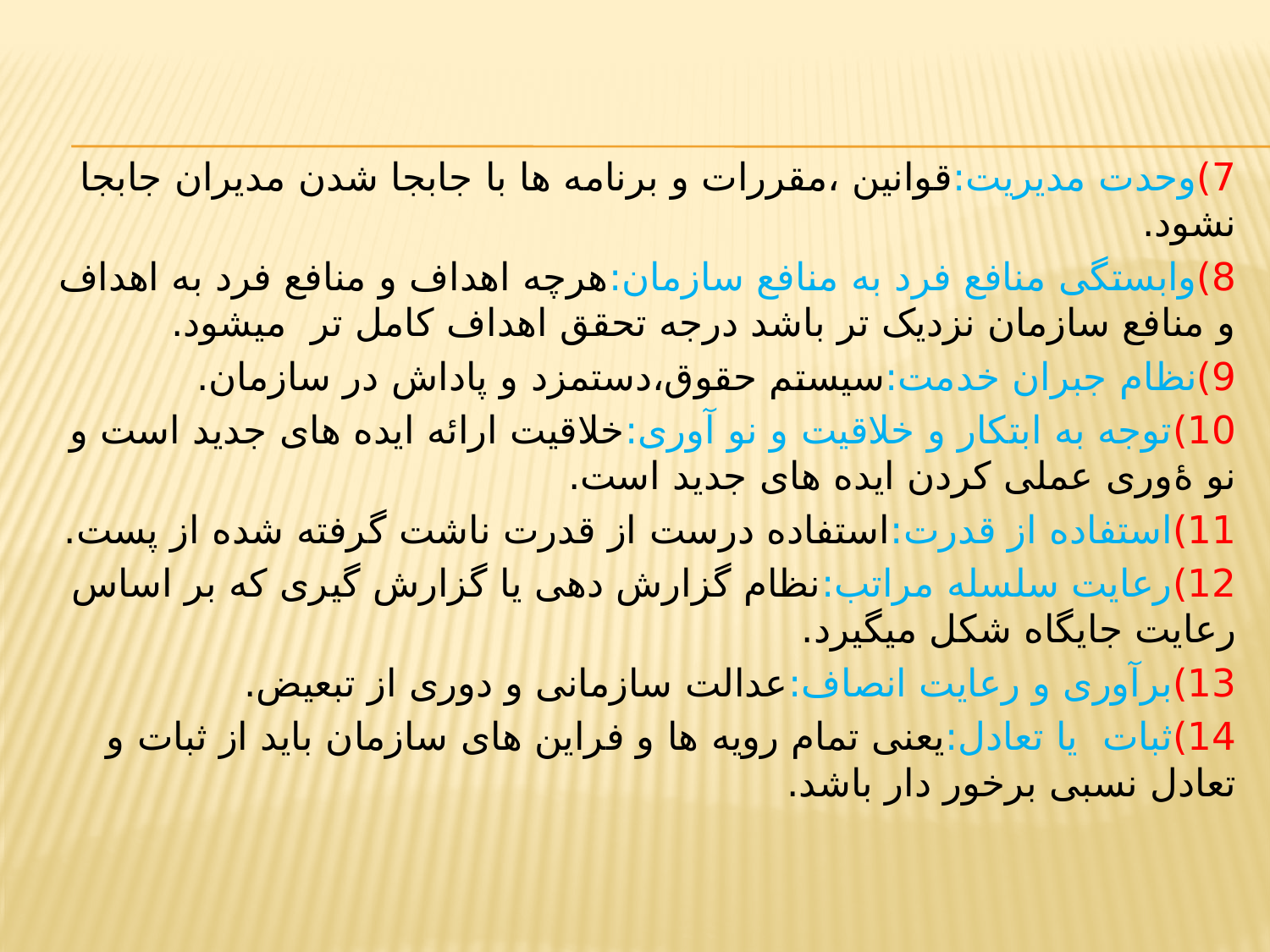

7)وحدت مدیریت:قوانین ،مقررات و برنامه ها با جابجا شدن مدیران جابجا نشود.
8)وابستگی منافع فرد به منافع سازمان:هرچه اهداف و منافع فرد به اهداف و منافع سازمان نزدیک تر باشد درجه تحقق اهداف کامل تر  میشود.
9)نظام جبران خدمت:سیستم حقوق،دستمزد و پاداش در سازمان.
10)توجه به ابتکار و خلاقیت و نو آوری:خلاقیت ارائه ایده های جدید است و نو ۀوری عملی کردن ایده های جدید است.
11)استفاده از قدرت:استفاده درست از قدرت ناشت گرفته شده از پست.
12)رعایت سلسله مراتب:نظام گزارش دهی یا گزارش گیری که بر اساس رعایت جایگاه شکل میگیرد.
13)برآوری و رعایت انصاف:عدالت سازمانی و دوری از تبعیض.
14)ثبات  یا تعادل:یعنی تمام رویه ها و فراین های سازمان باید از ثبات و تعادل نسبی برخور دار باشد.